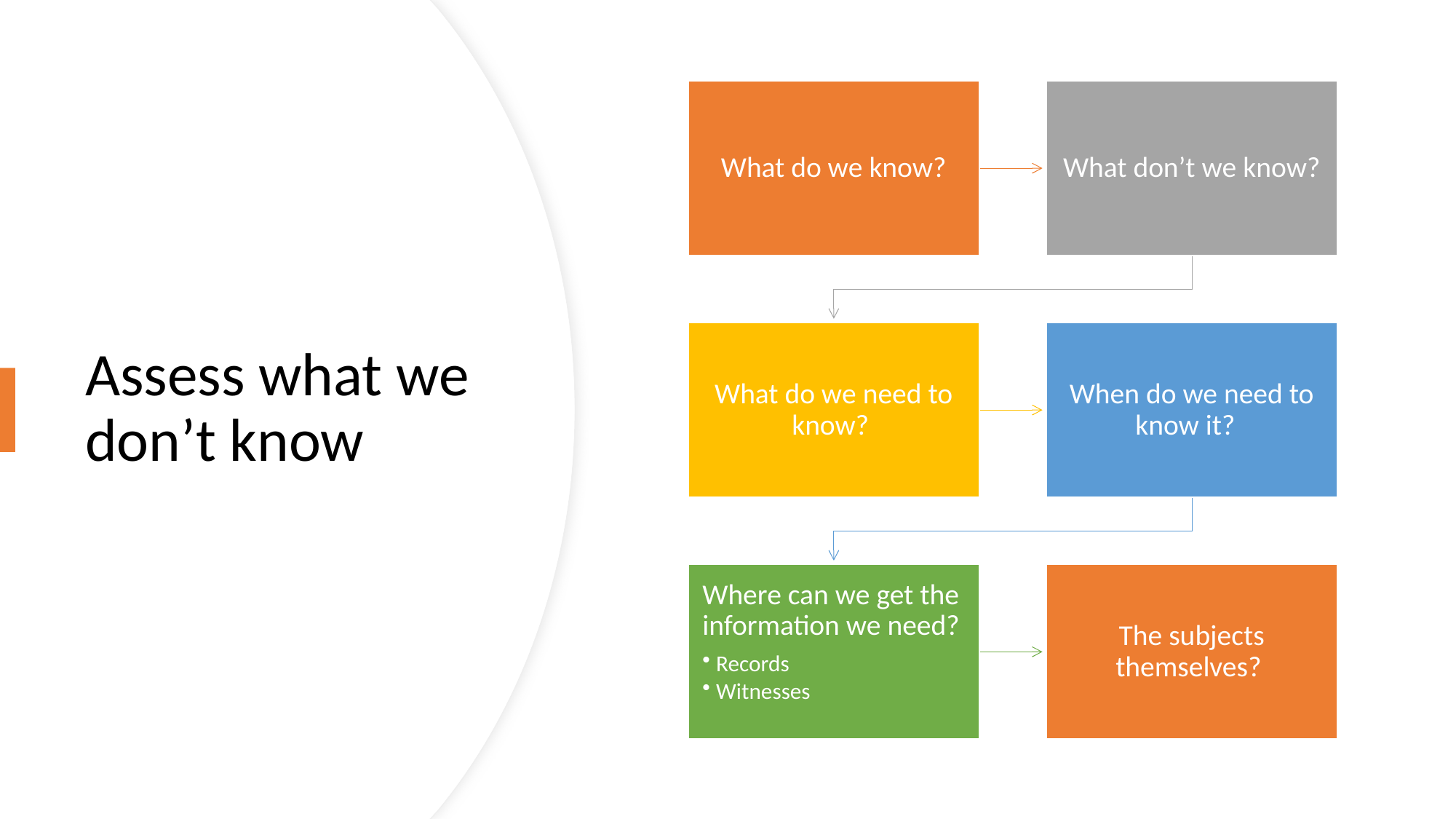

What do we know?

What don’t we know?

What do we need to know?

When do we need to know it?

Where can we get the information we need?
Records
Witnesses
The subjects themselves?
# Assess what we don’t know